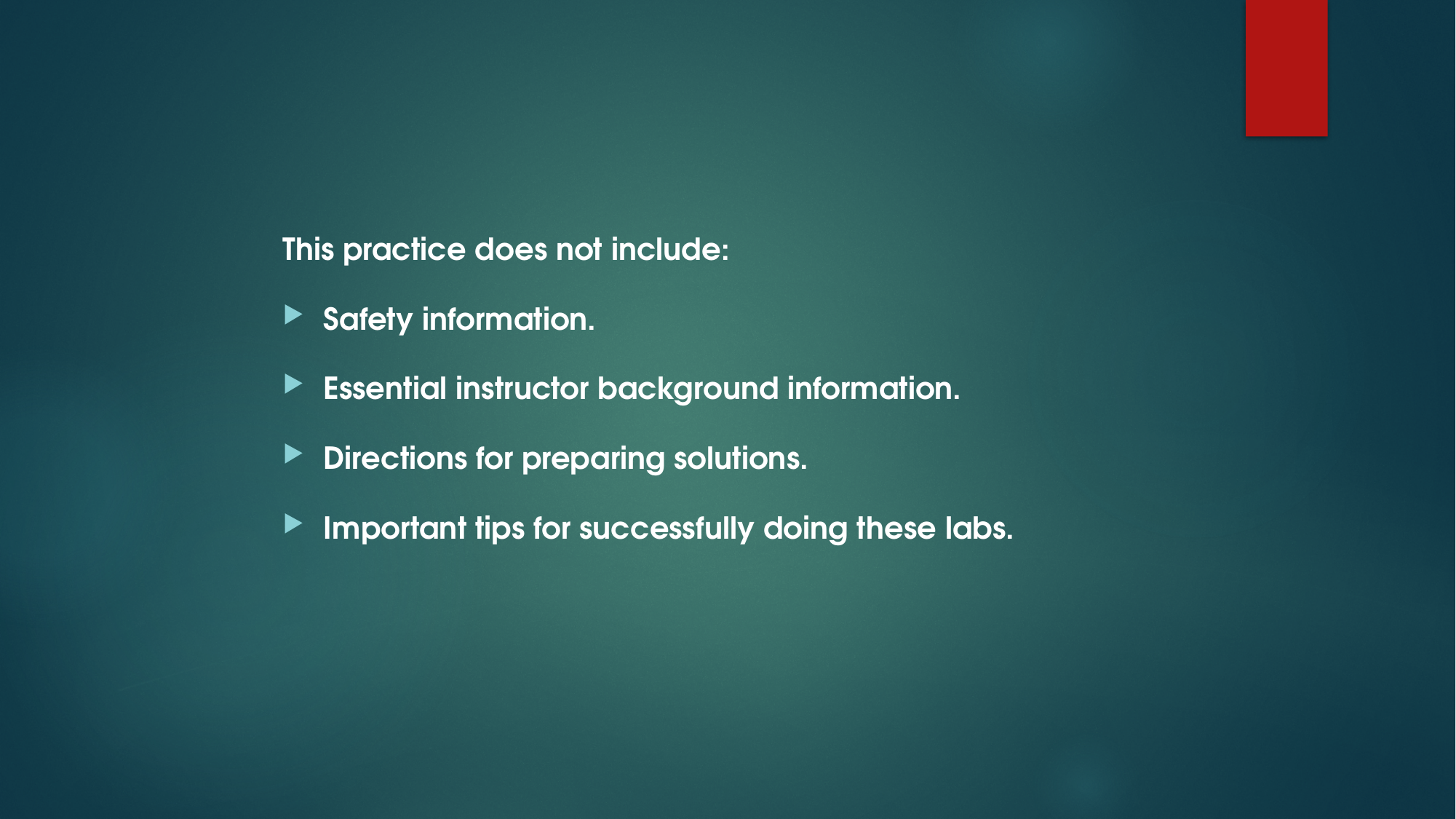

This practice does not include:
Safety information.
Essential instructor background information.
Directions for preparing solutions.
Important tips for successfully doing these labs.